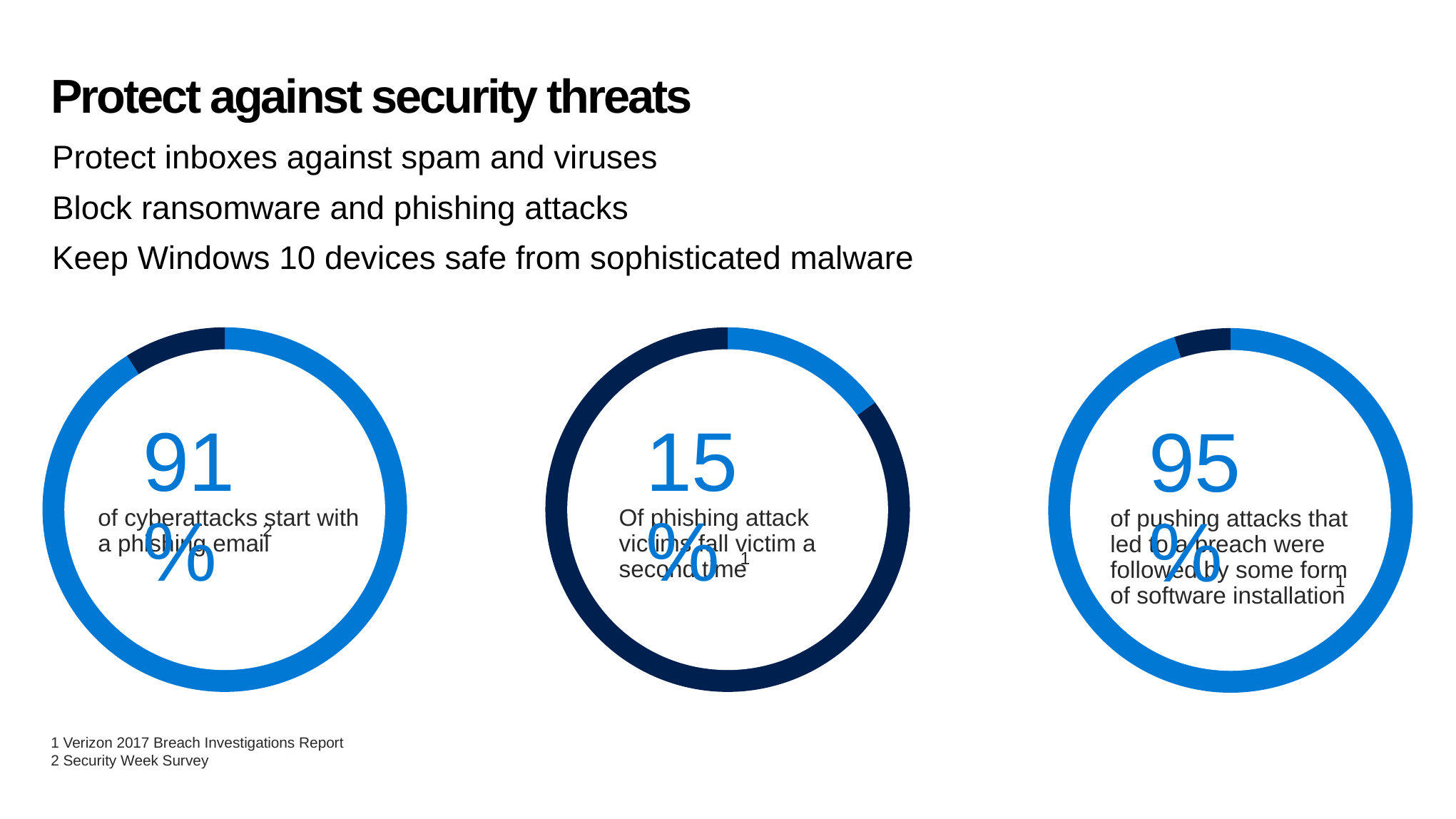

# Protect against security threats
Protect inboxes against spam and viruses
Block ransomware and phishing attacks
Keep Windows 10 devices safe from sophisticated malware

### Chart

| Category | Sales |
|---|---|
| 1st Qtr | 0.91 |
| 2nd Qtr | 0.09 |
91%
of cyberattacks start with a phishing email

### Chart

| Category | Sales |
|---|---|
| 1st Qtr | 0.15 |
| 2nd Qtr | 0.85 |
15%
Of phishing attack victims fall victim a second time

### Chart

| Category | Sales |
|---|---|
| 1st Qtr | 0.95 |
| 2nd Qtr | 0.05 |
95%
of pushing attacks that led to a breach were followed by some form of software installation
2
1
1
1 Verizon 2017 Breach Investigations Report
2 Security Week Survey